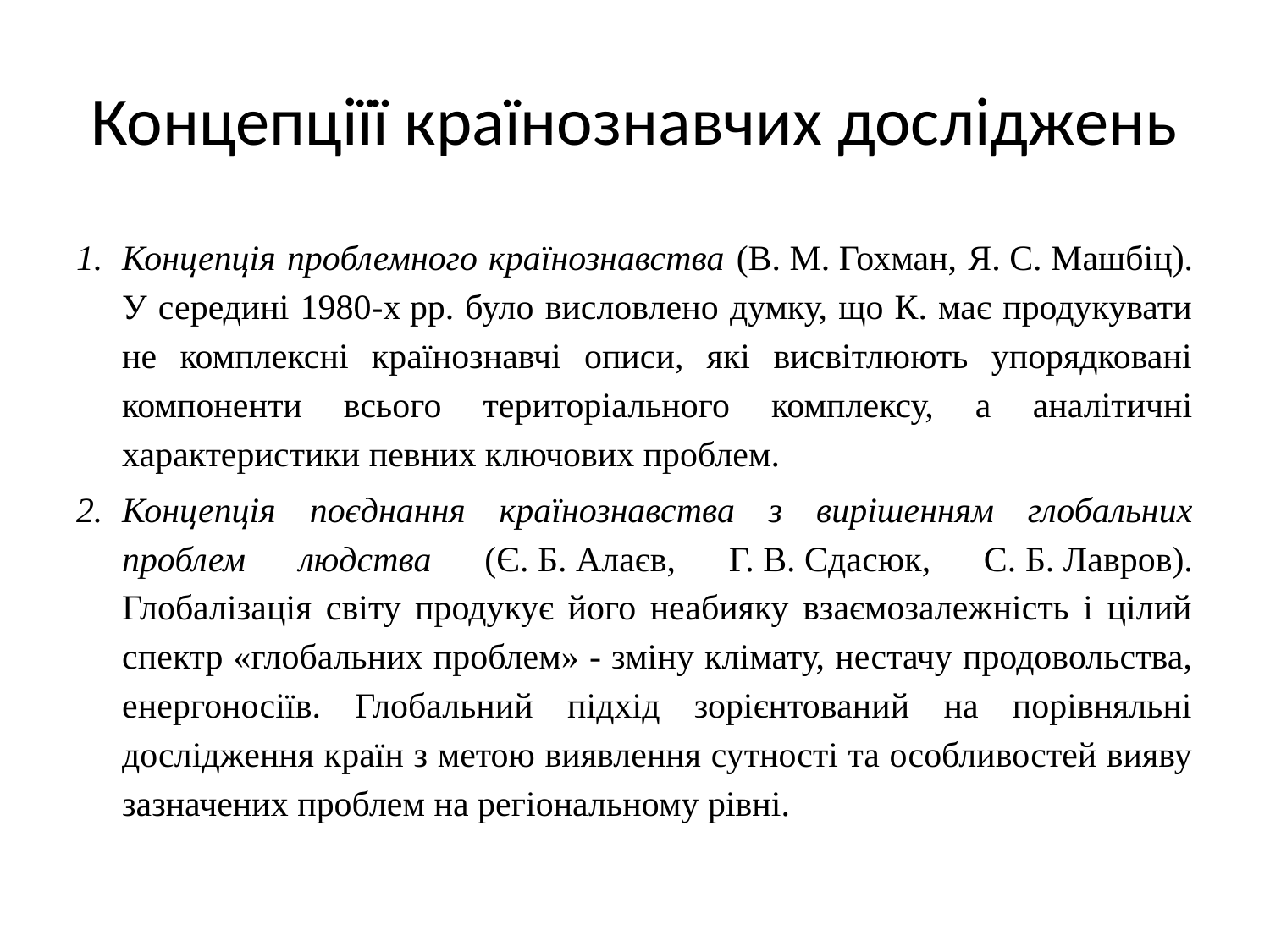

# Концепціїї країнознавчих досліджень
Концепція проблемного країнознавства (В. М. Гохман, Я. С. Машбіц). У середині 1980-х рр. було висловлено думку, що К. має продукувати не комплексні країнознавчі описи, які висвітлюють упорядковані компоненти всього територіального комплексу, а аналітичні характеристики певних ключових проблем.
Концепція поєднання країнознавства з вирішенням глобальних проблем людства (Є. Б. Алаєв, Г. В. Сдасюк, С. Б. Лавров). Глобалізація світу продукує його неабияку взаємозалежність і цілий спектр «глобальних проблем» - зміну клімату, нестачу продовольства, енергоносіїв. Глобальний підхід зорієнтований на порівняльні дослідження країн з метою виявлення сутності та особливостей вияву зазначених проблем на регіональному рівні.